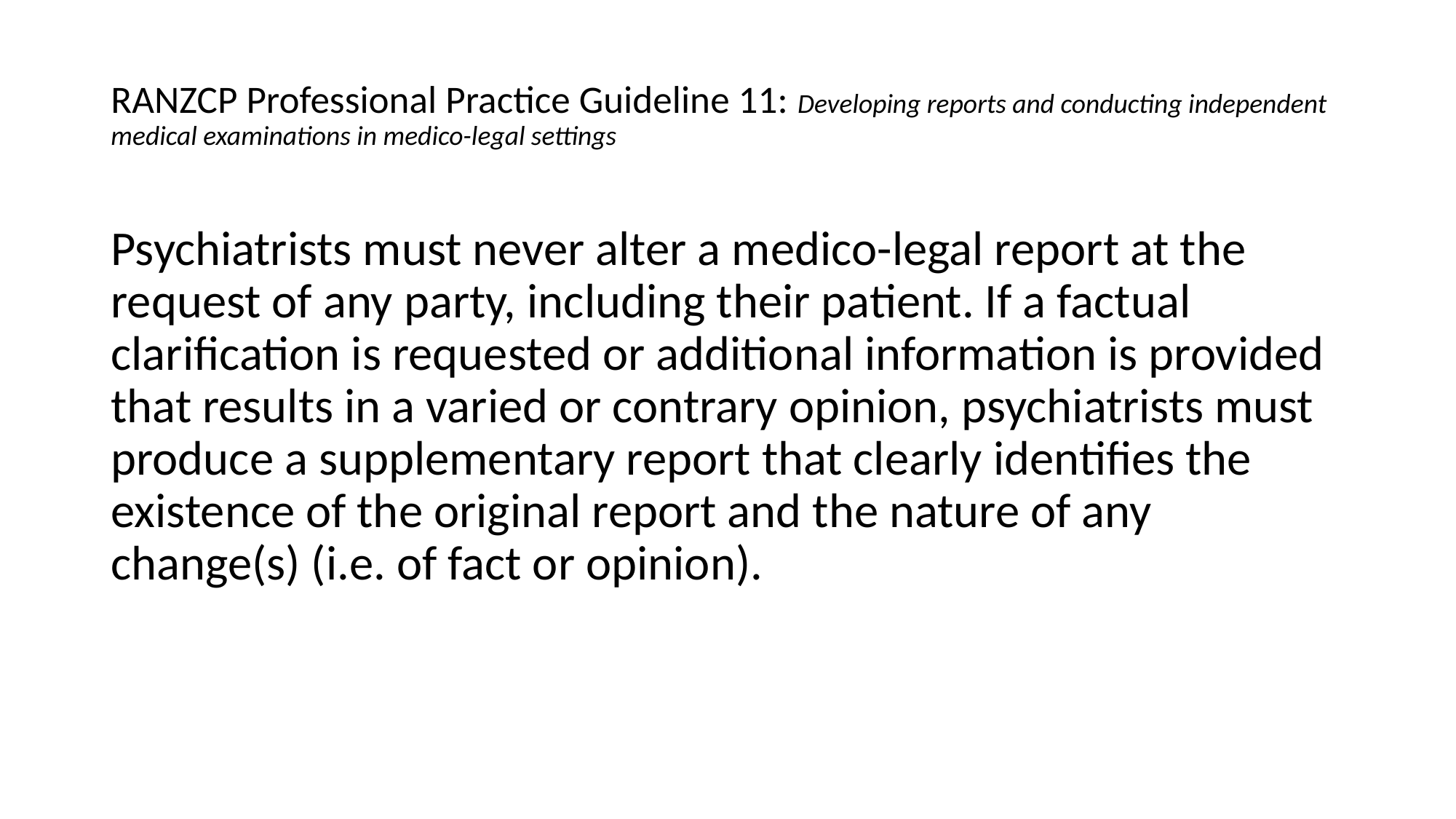

# RANZCP Professional Practice Guideline 11: Developing reports and conducting independent medical examinations in medico-legal settings
Psychiatrists must never alter a medico-legal report at the request of any party, including their patient. If a factual clarification is requested or additional information is provided that results in a varied or contrary opinion, psychiatrists must produce a supplementary report that clearly identifies the existence of the original report and the nature of any change(s) (i.e. of fact or opinion).